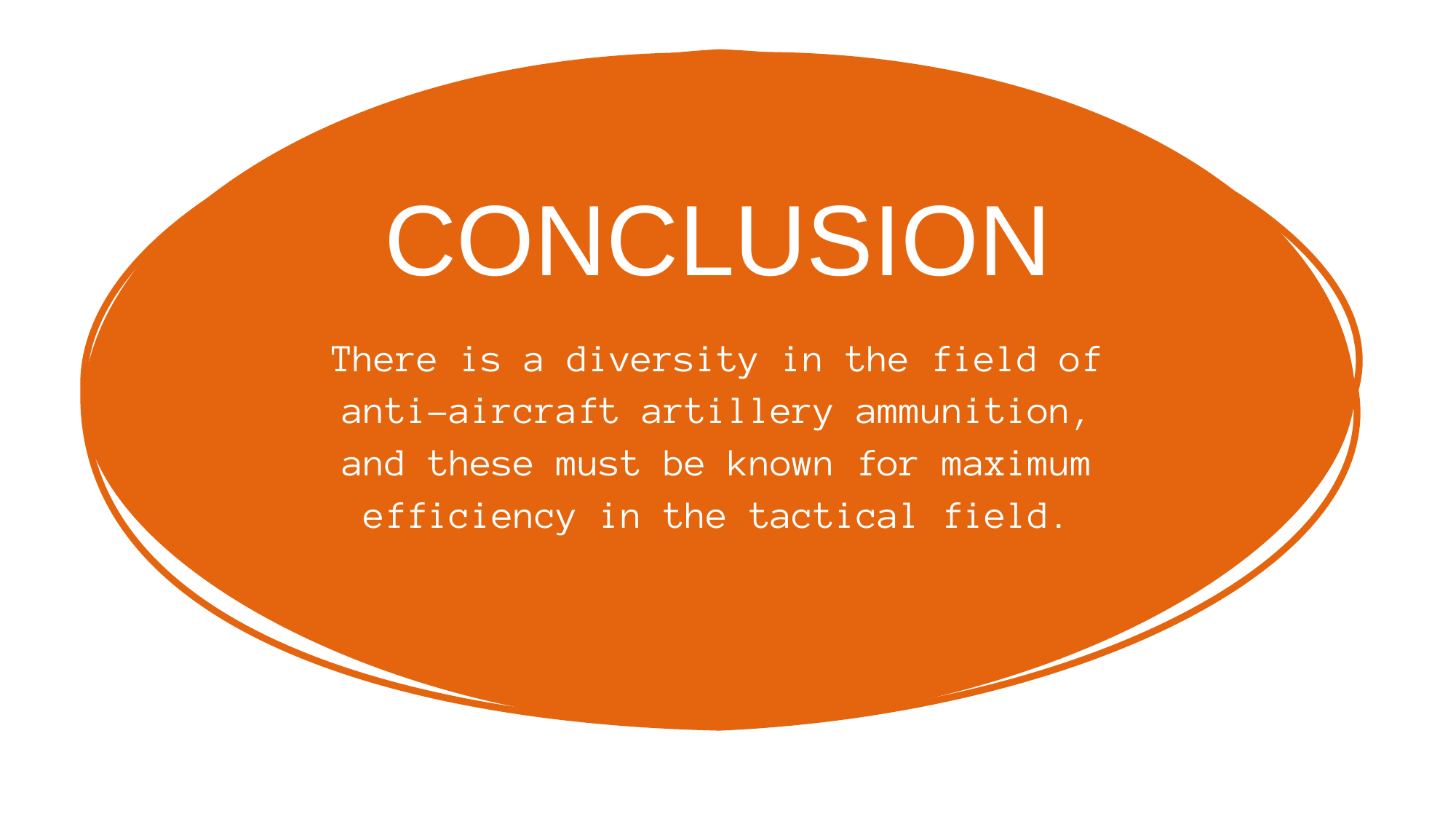

# CONCLUSION
There is a diversity in the field of anti-aircraft artillery ammunition, and these must be known for maximum efficiency in the tactical field.